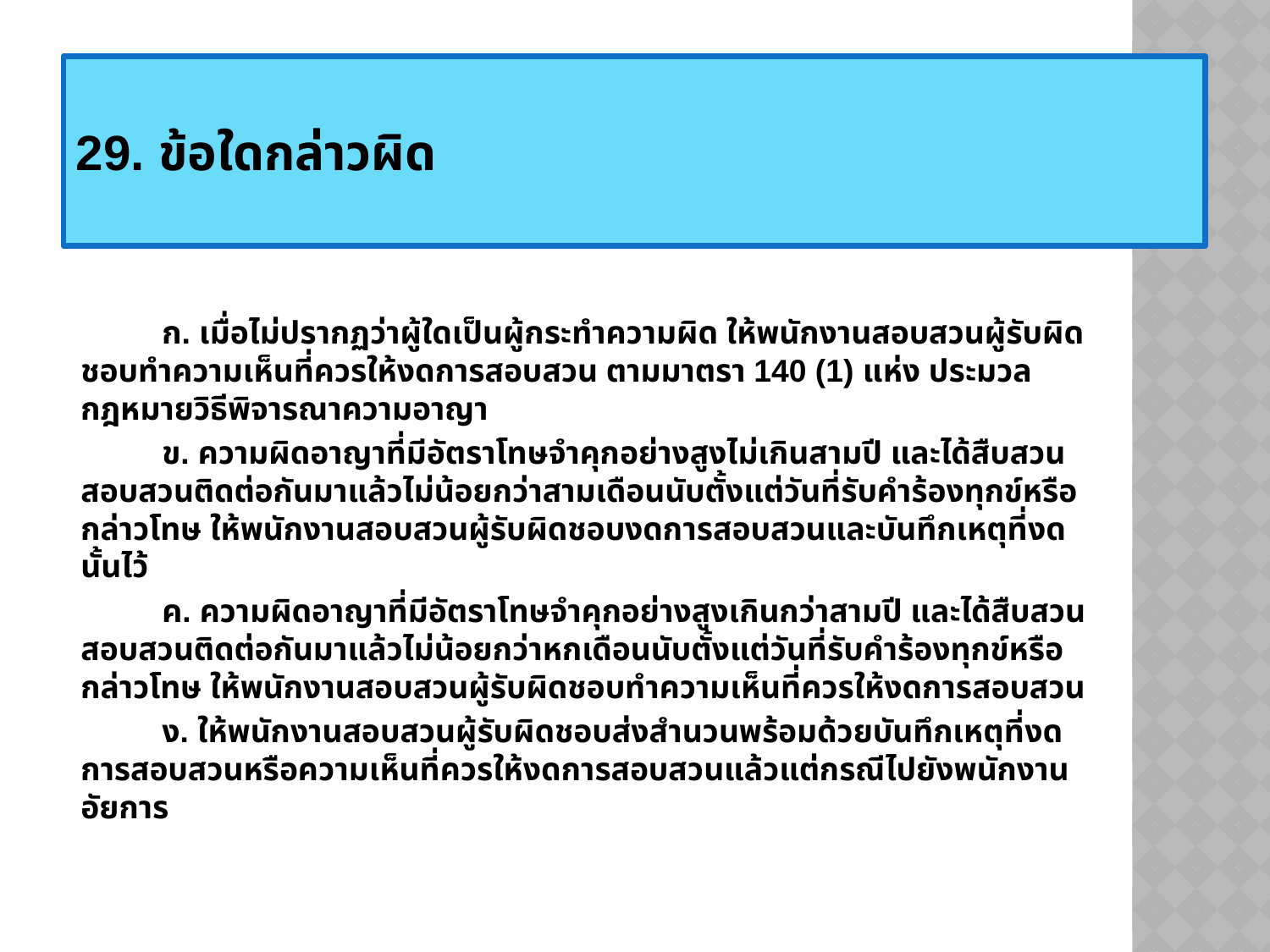

29. ข้อใดกล่าวผิด

	ก. เมื่อไม่ปรากฏว่าผู้ใดเป็นผู้กระทำความผิด ให้พนักงานสอบสวนผู้รับผิดชอบทำความเห็นที่ควรให้งดการสอบสวน ตามมาตรา 140 (1) แห่ง ประมวลกฎหมายวิธีพิจารณาความอาญา
	ข. ความผิดอาญาที่มีอัตราโทษจำคุกอย่างสูงไม่เกินสามปี และได้สืบสวนสอบสวนติดต่อกันมาแล้วไม่น้อยกว่าสามเดือนนับตั้งแต่วันที่รับคำร้องทุกข์หรือกล่าวโทษ ให้พนักงานสอบสวนผู้รับผิดชอบงดการสอบสวนและบันทึกเหตุที่งดนั้นไว้
	ค. ความผิดอาญาที่มีอัตราโทษจำคุกอย่างสูงเกินกว่าสามปี และได้สืบสวนสอบสวนติดต่อกันมาแล้วไม่น้อยกว่าหกเดือนนับตั้งแต่วันที่รับคำร้องทุกข์หรือกล่าวโทษ ให้พนักงานสอบสวนผู้รับผิดชอบทำความเห็นที่ควรให้งดการสอบสวน
	ง. ให้พนักงานสอบสวนผู้รับผิดชอบส่งสำนวนพร้อมด้วยบันทึกเหตุที่งดการสอบสวนหรือความเห็นที่ควรให้งดการสอบสวนแล้วแต่กรณีไปยังพนักงานอัยการ